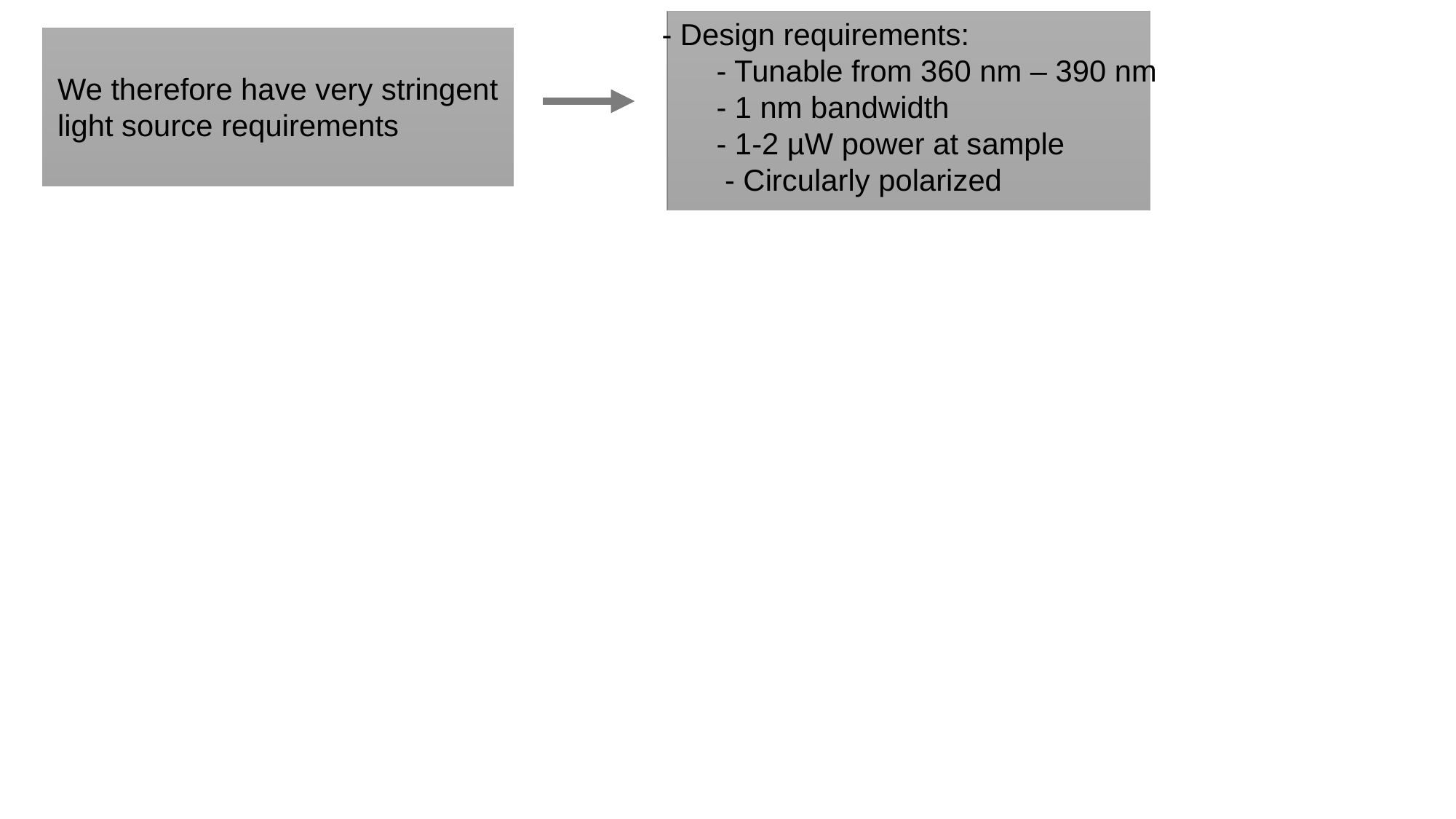

- Design requirements:
- Tunable from 360 nm – 390 nm
- 1 nm bandwidth
- 1-2 µW power at sample
 - Circularly polarized

We therefore have very stringent light source requirements